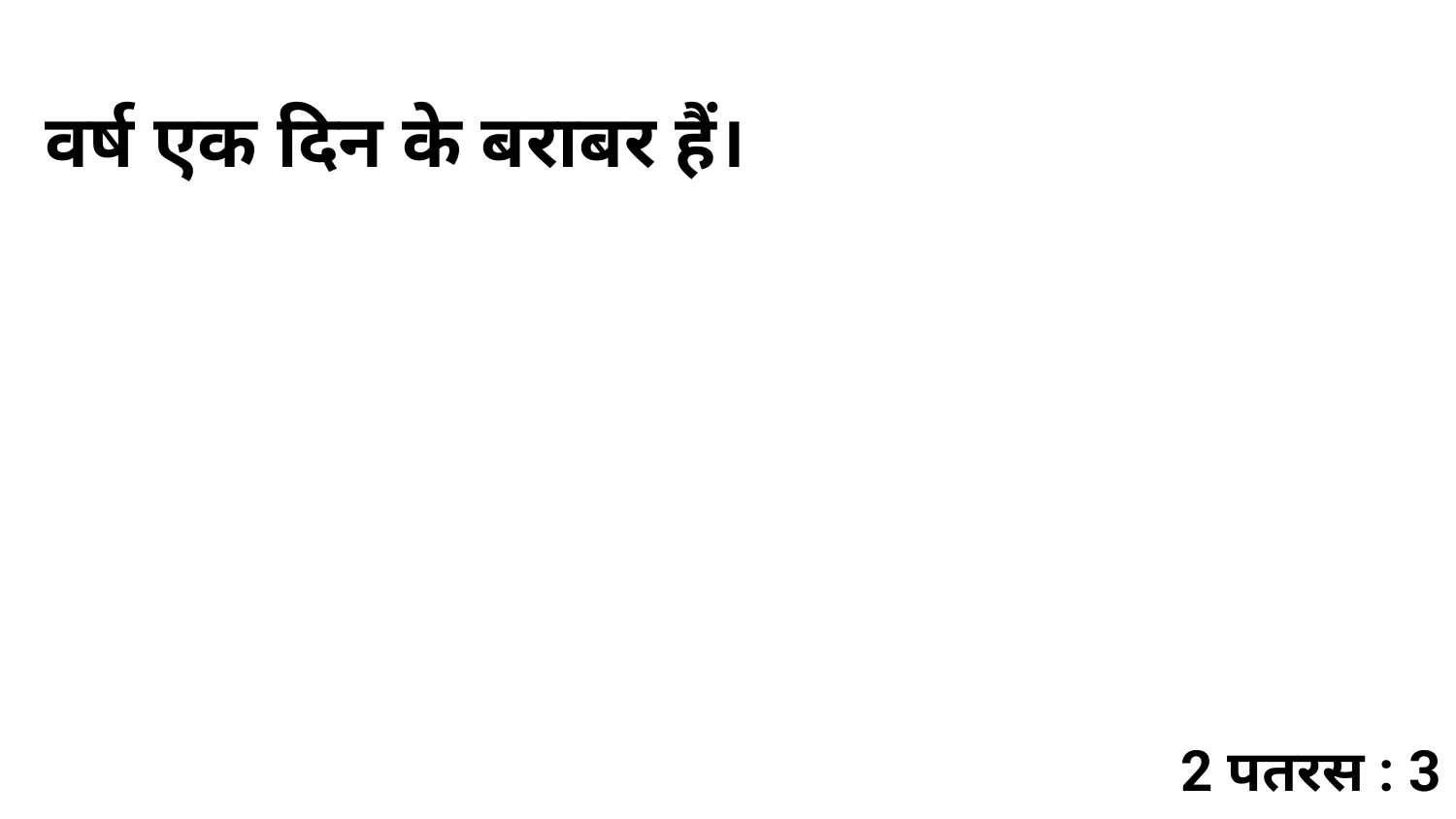

वर्ष एक दिन के बराबर हैं।
2 पतरस : 3